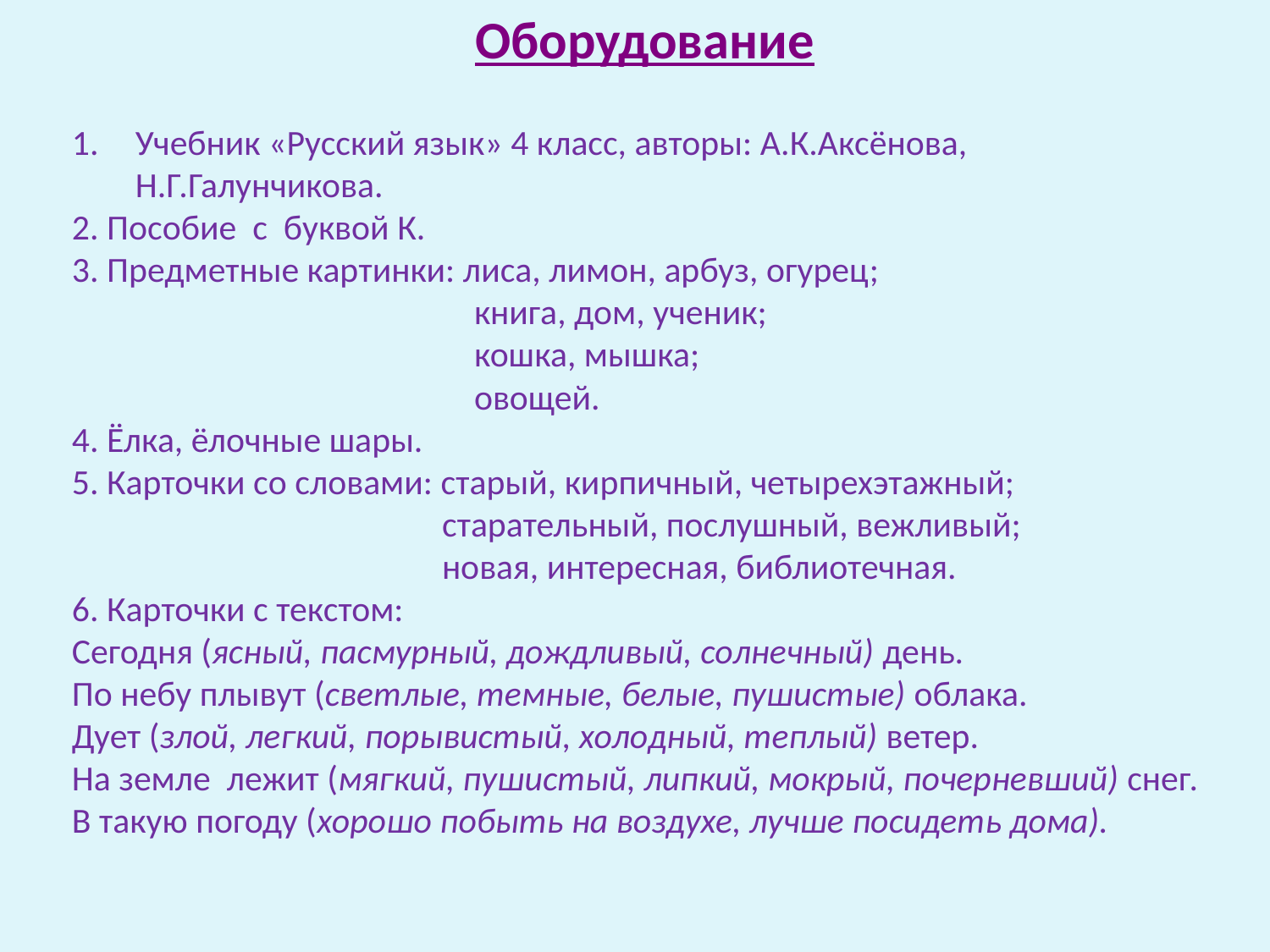

Оборудование

Учебник «Русский язык» 4 класс, авторы: А.К.Аксёнова, Н.Г.Галунчикова.
2. Пособие  с  буквой К.
3. Предметные картинки: лиса, лимон, арбуз, огурец;
                                                  книга, дом, ученик;
                                                  кошка, мышка;
                                                  овощей.
4. Ёлка, ёлочные шары.
5. Карточки со словами: старый, кирпичный, четырехэтажный;
                                              старательный, послушный, вежливый;
                                              новая, интересная, библиотечная.
6. Карточки с текстом:
Сегодня (ясный, пасмурный, дождливый, солнечный) день.
По небу плывут (светлые, темные, белые, пушистые) облака.
Дует (злой, легкий, порывистый, холодный, теплый) ветер.
На земле  лежит (мягкий, пушистый, липкий, мокрый, почерневший) снег.
В такую погоду (хорошо побыть на воздухе, лучше посидеть дома).